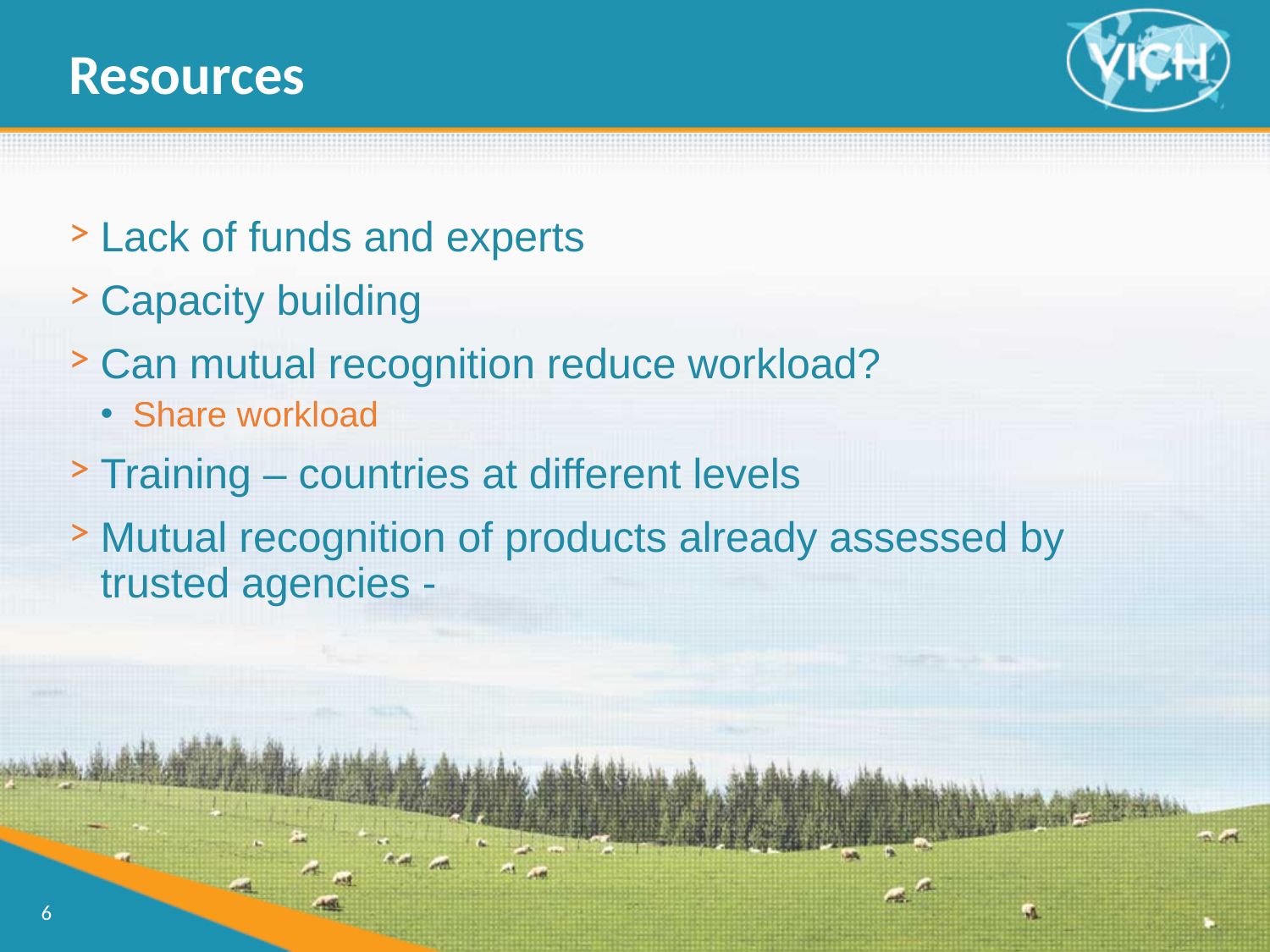

Resources
Lack of funds and experts
Capacity building
Can mutual recognition reduce workload?
Share workload
Training – countries at different levels
Mutual recognition of products already assessed by trusted agencies -